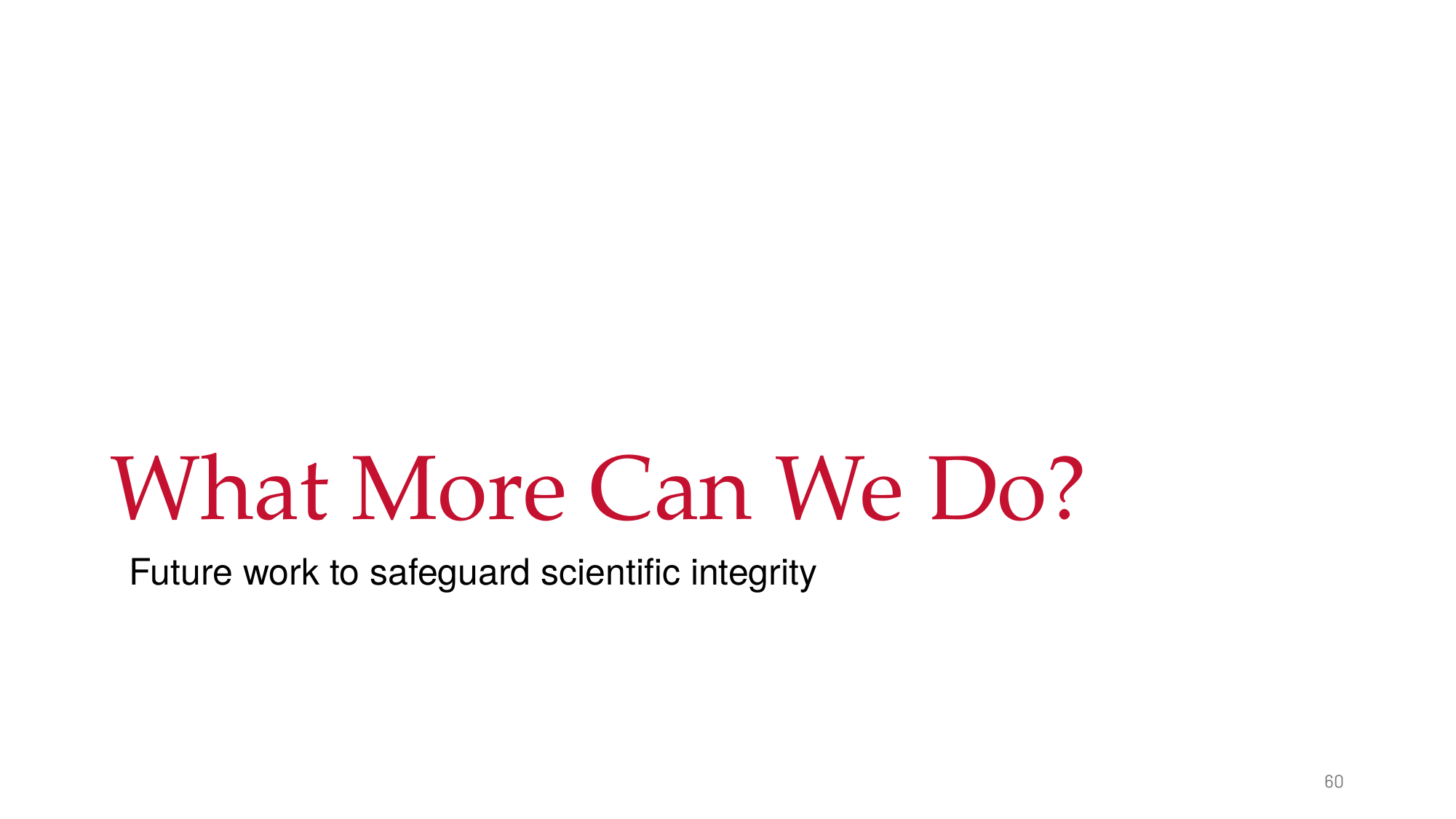

# What More Can We Do?
Future work to safeguard scientific integrity
60